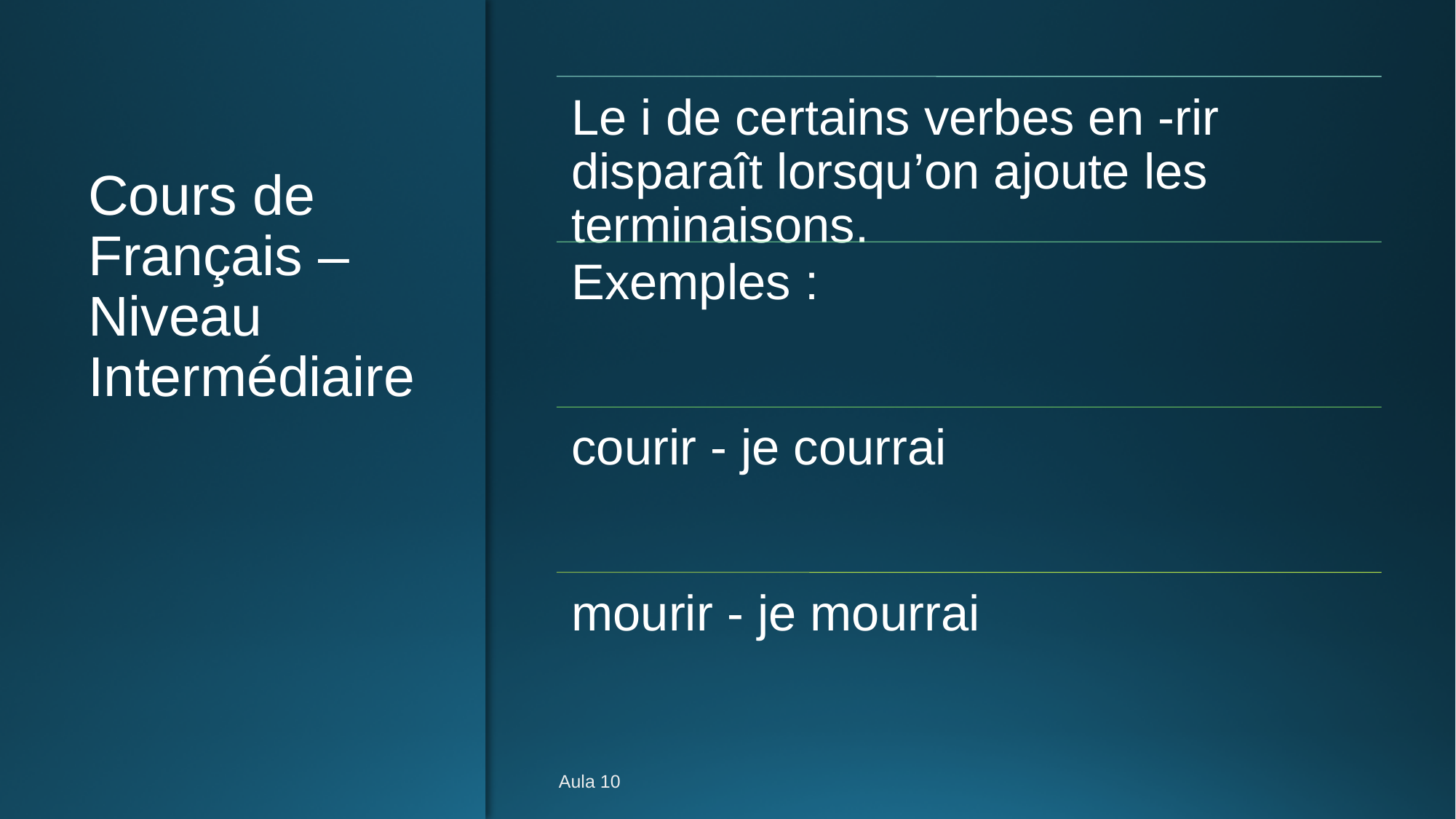

Le i de certains verbes en -rir disparaît lorsqu’on ajoute les terminaisons.
Exemples :
courir - je courrai
mourir - je mourrai
# Cours de Français – Niveau Intermédiaire
Aula 10